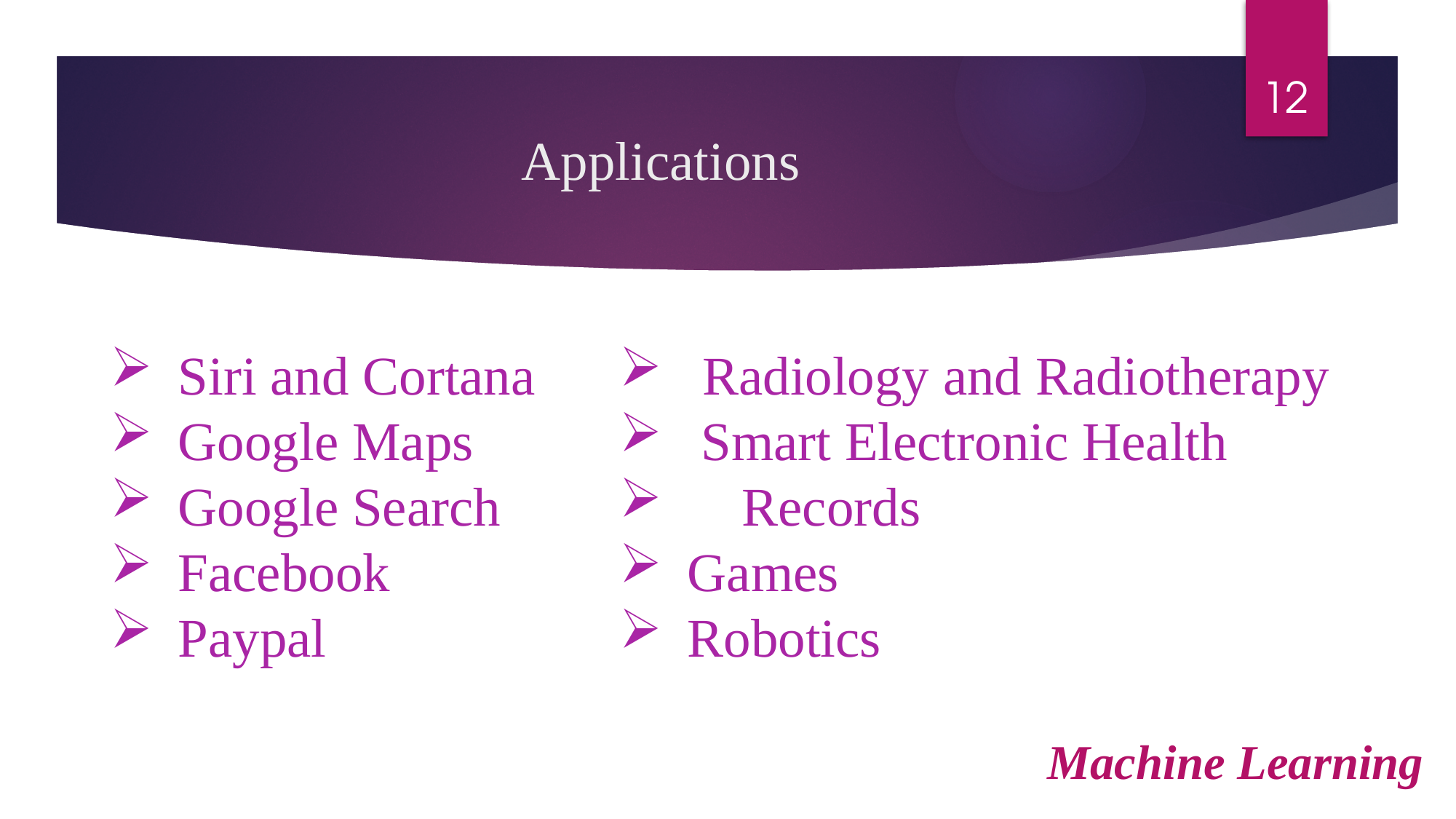

12
# Applications
Siri and Cortana
Google Maps
Google Search
Facebook
Paypal
 Radiology and Radiotherapy
 Smart Electronic Health
    Records
Games
Robotics

Machine Learning